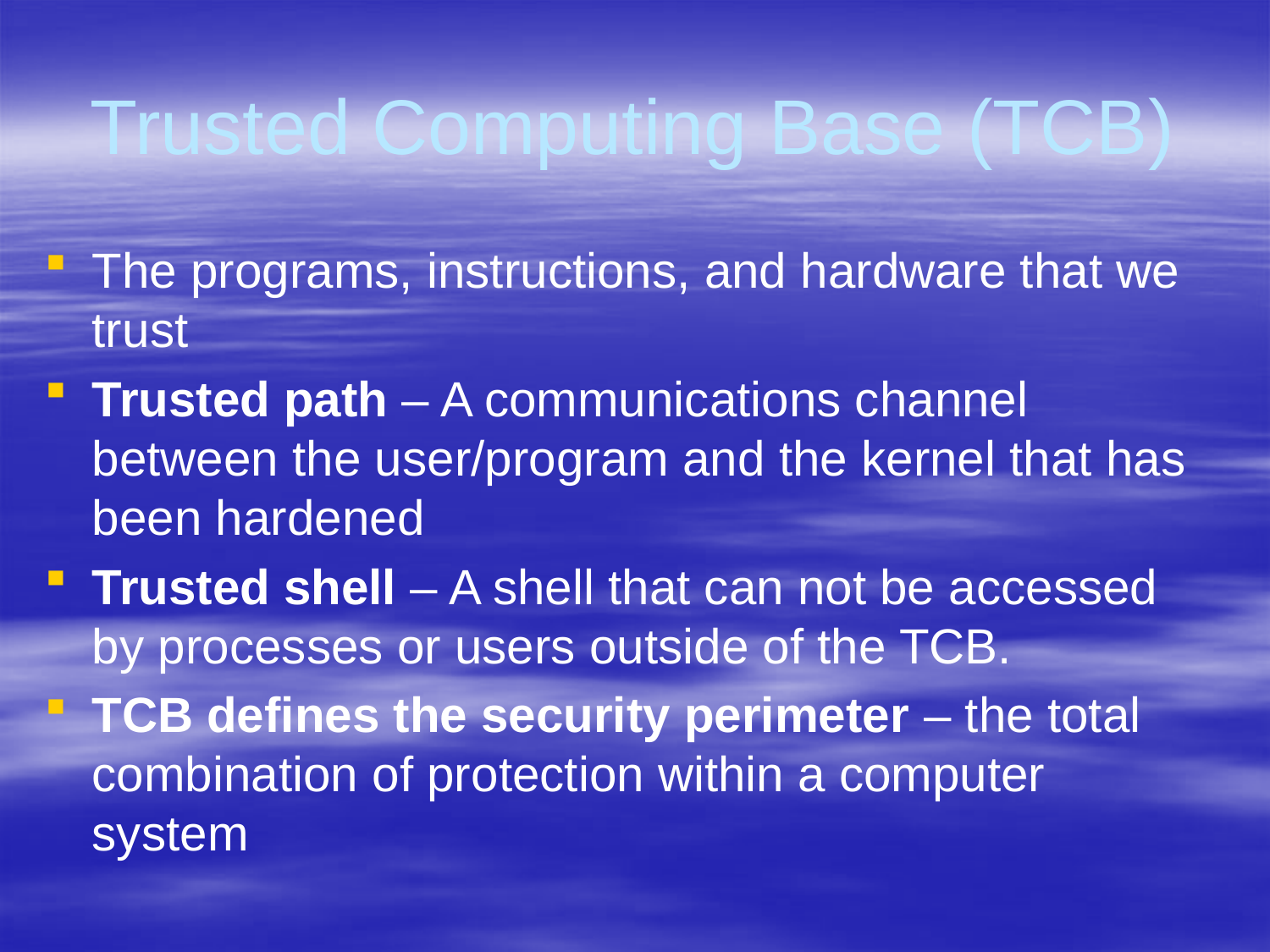

# Trusted Computing Base (TCB)
The programs, instructions, and hardware that we trust
Trusted path – A communications channel between the user/program and the kernel that has been hardened
Trusted shell – A shell that can not be accessed by processes or users outside of the TCB.
TCB defines the security perimeter – the total combination of protection within a computer system